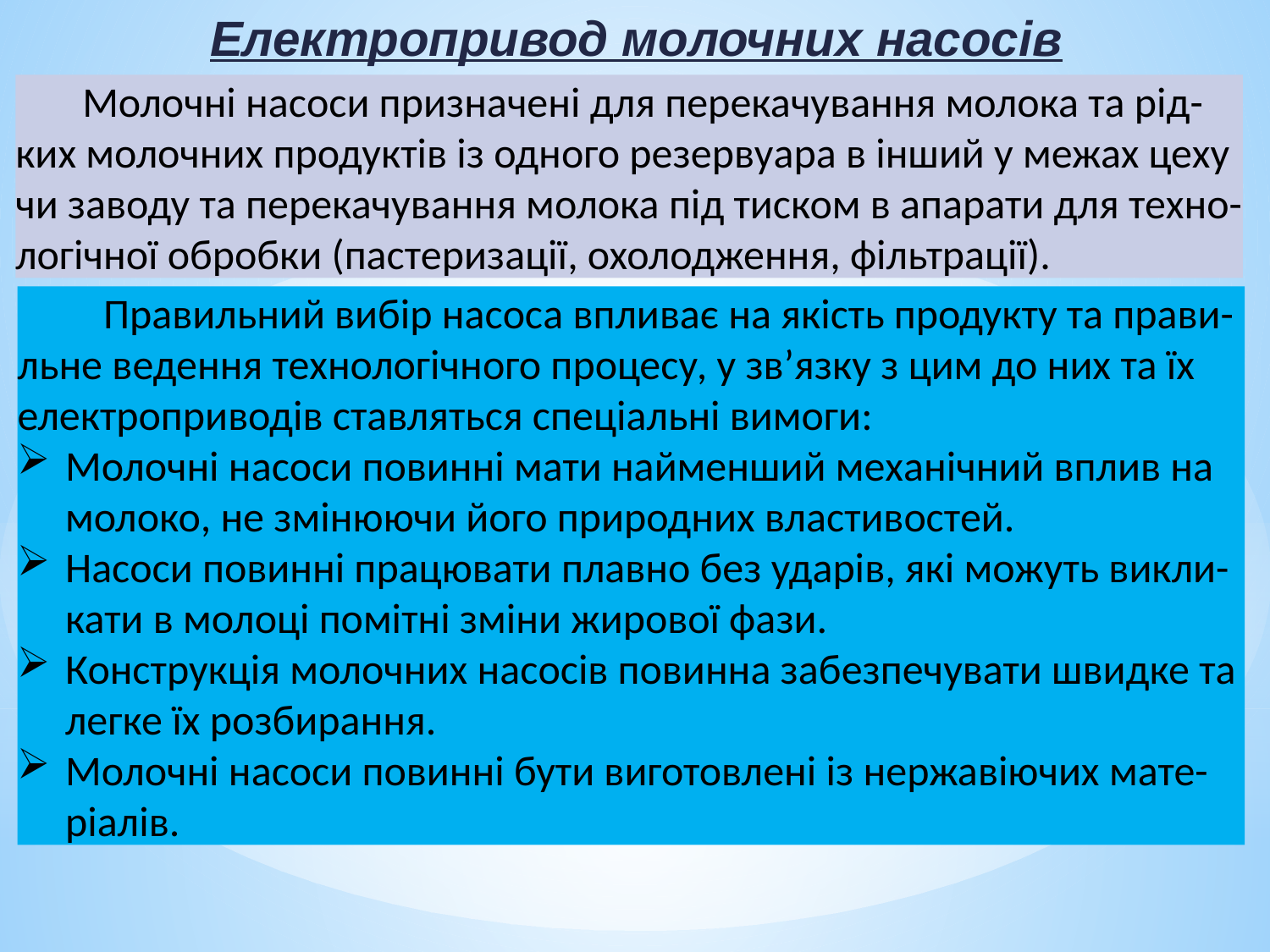

Електропривод молочних насосів
       Молочні насоси призначені для перекачування молока та рід-ких молочних продуктів із одного резервуара в інший у межах цеху чи заводу та перекачування молока під тиском в апарати для техно-логічної обробки (пастеризації, охолодження, фільтрації).
         Правильний вибір насоса впливає на якість продукту та прави-льне ведення технологічного процесу, у зв’язку з цим до них та їх електроприводів ставляться спеціальні вимоги:
Молочні насоси повинні мати найменший механічний вплив на молоко, не змінюючи його природних властивостей.
Насоси повинні працювати плавно без ударів, які можуть викли-кати в молоці помітні зміни жирової фази.
Конструкція молочних насосів повинна забезпечувати швидке та легке їх розбирання.
Молочні насоси повинні бути виготовлені із нержавіючих мате-ріалів.